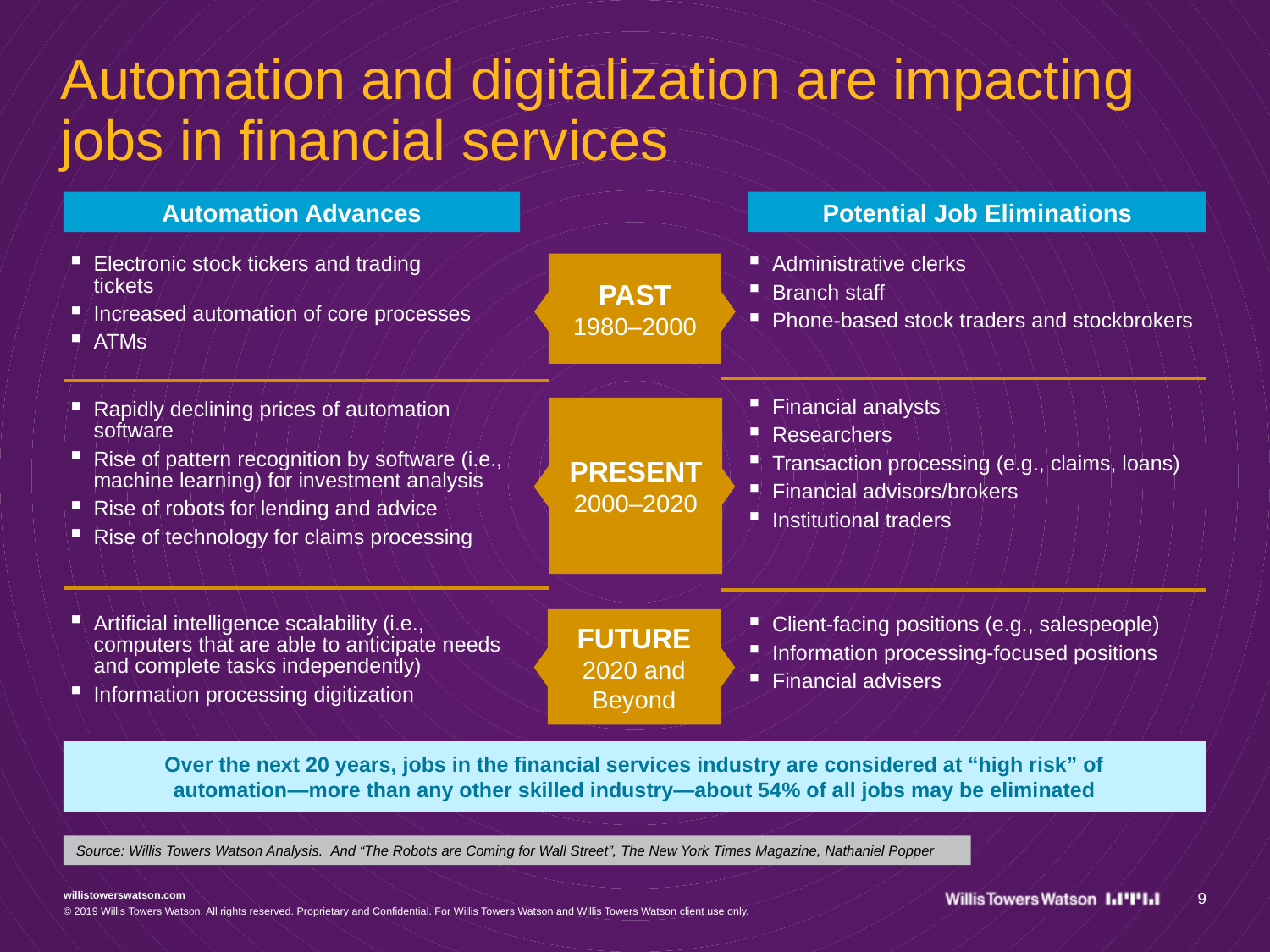

Automation and digitalization are impacting jobs in financial services
Automation Advances
Potential Job Eliminations
| Electronic stock tickers and trading tickets Increased automation of core processes ATMs |
| --- |
| Rapidly declining prices of automation software Rise of pattern recognition by software (i.e., machine learning) for investment analysis Rise of robots for lending and advice Rise of technology for claims processing |
| Artificial intelligence scalability (i.e., computers that are able to anticipate needs and complete tasks independently) Information processing digitization |
| Administrative clerks Branch staff Phone-based stock traders and stockbrokers |
| --- |
| Financial analysts Researchers Transaction processing (e.g., claims, loans) Financial advisors/brokers Institutional traders |
| Client-facing positions (e.g., salespeople) Information processing-focused positions Financial advisers |
PAST
1980–2000

PRESENT
2000–2020

FUTURE
2020 and Beyond

Over the next 20 years, jobs in the financial services industry are considered at “high risk” of automation—more than any other skilled industry—about 54% of all jobs may be eliminated
Source: Willis Towers Watson Analysis.  And “The Robots are Coming for Wall Street”, The New York Times Magazine, Nathaniel Popper
9
© 2019 Willis Towers Watson. All rights reserved. Proprietary and Confidential. For Willis Towers Watson and Willis Towers Watson client use only.